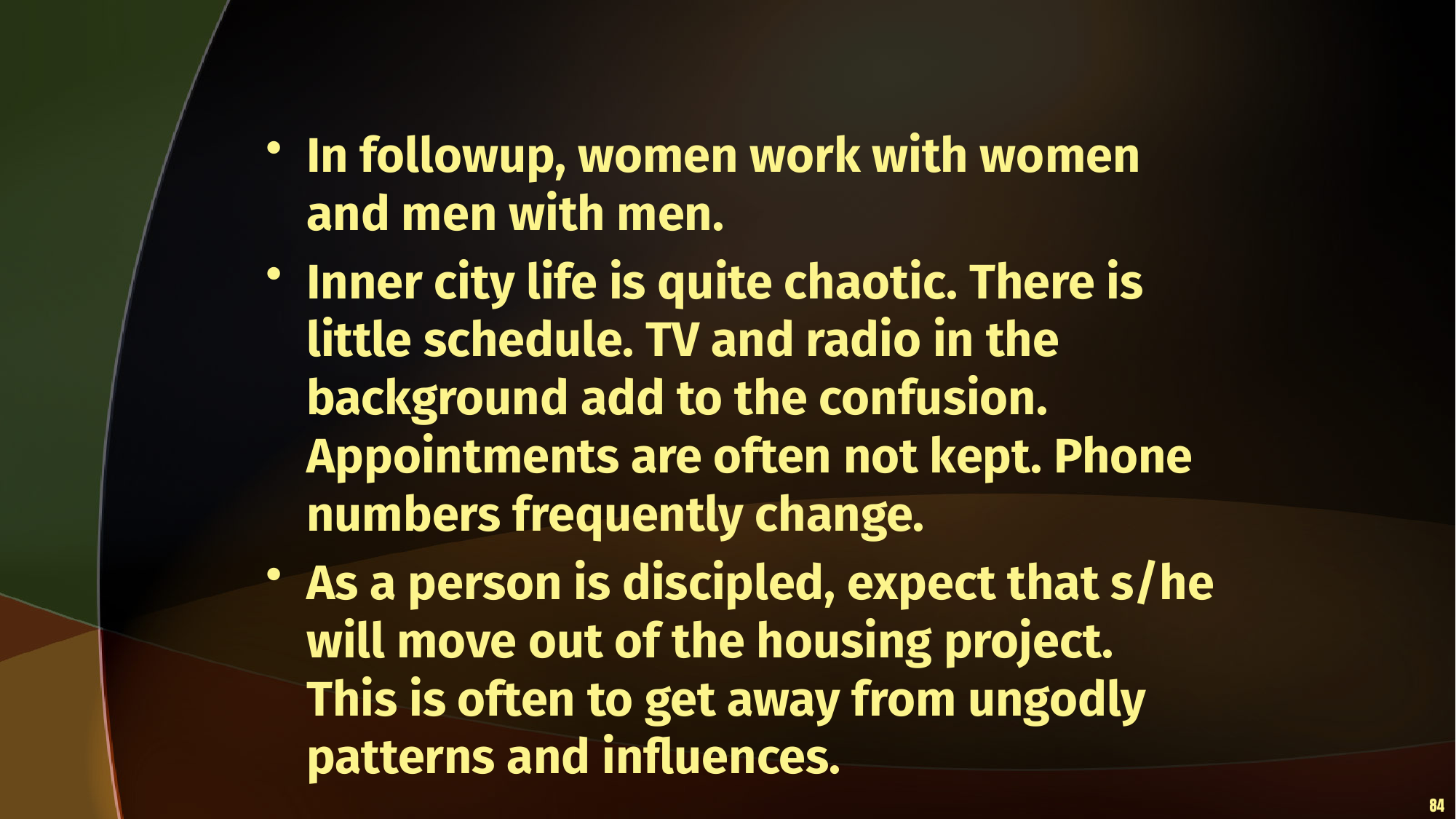

#
In followup, women work with women and men with men.
Inner city life is quite chaotic. There is little schedule. TV and radio in the background add to the confusion.  Appointments are often not kept. Phone numbers frequently change.
As a person is discipled, expect that s/he will move out of the housing project. This is often to get away from ungodly patterns and influences.
84